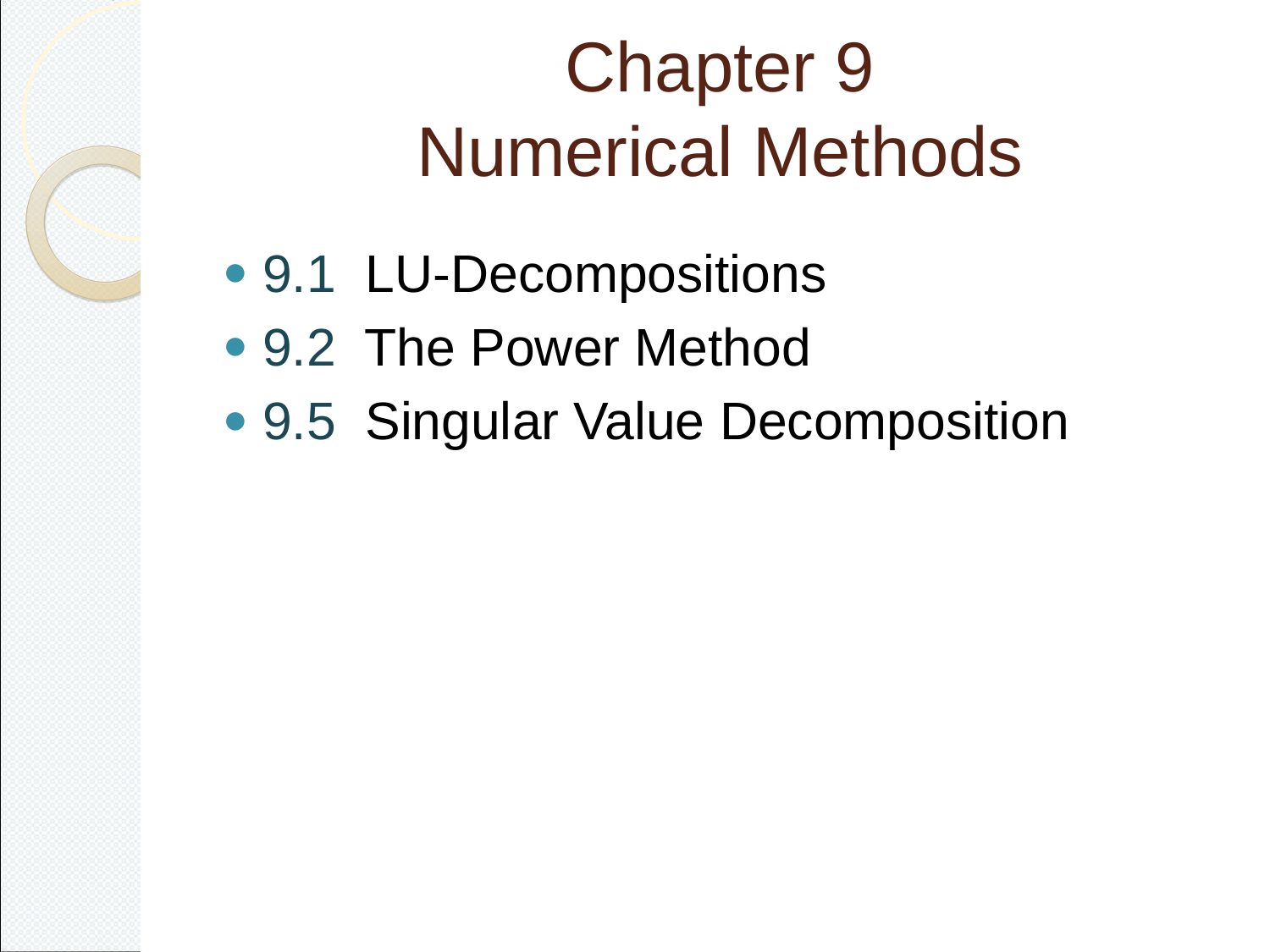

# Chapter 9 Numerical Methods
9.1  LU-Decompositions
9.2  The Power Method
9.5  Singular Value Decomposition